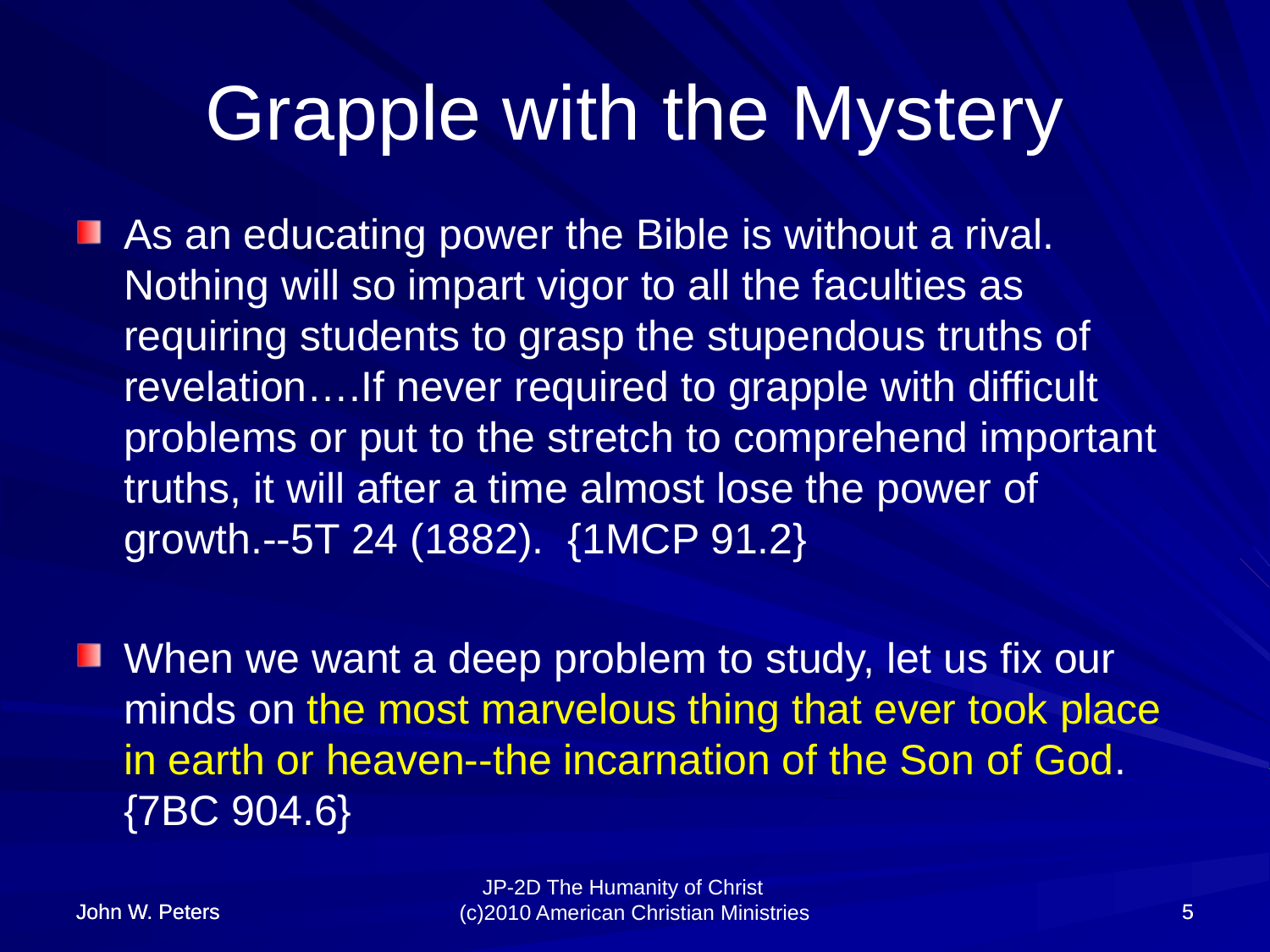

# Grapple with the Mystery
As an educating power the Bible is without a rival. Nothing will so impart vigor to all the faculties as requiring students to grasp the stupendous truths of revelation….If never required to grapple with difficult problems or put to the stretch to comprehend important truths, it will after a time almost lose the power of growth.--5T 24 (1882).  {1MCP 91.2}

When we want a deep problem to study, let us fix our minds on the most marvelous thing that ever took place in earth or heaven--the incarnation of the Son of God. {7BC 904.6}

John W. Peters
John W. Peters
5
5
JP-2D The Humanity of Christ     (c)2010 American Christian Ministries